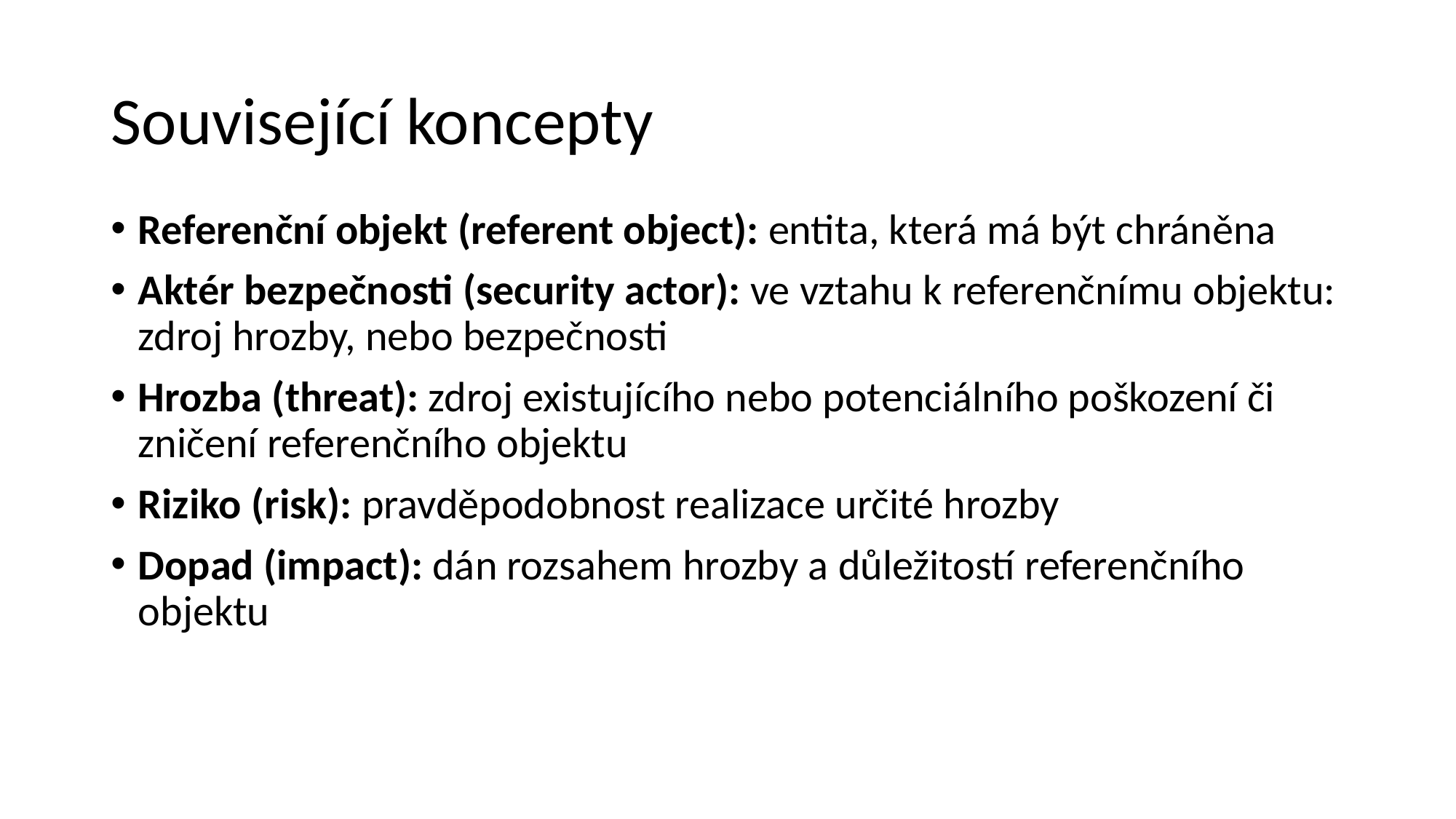

# Související koncepty
Referenční objekt (referent object): entita, která má být chráněna
Aktér bezpečnosti (security actor): ve vztahu k referenčnímu objektu: zdroj hrozby, nebo bezpečnosti
Hrozba (threat): zdroj existujícího nebo potenciálního poškození či zničení referenčního objektu
Riziko (risk): pravděpodobnost realizace určité hrozby
Dopad (impact): dán rozsahem hrozby a důležitostí referenčního objektu